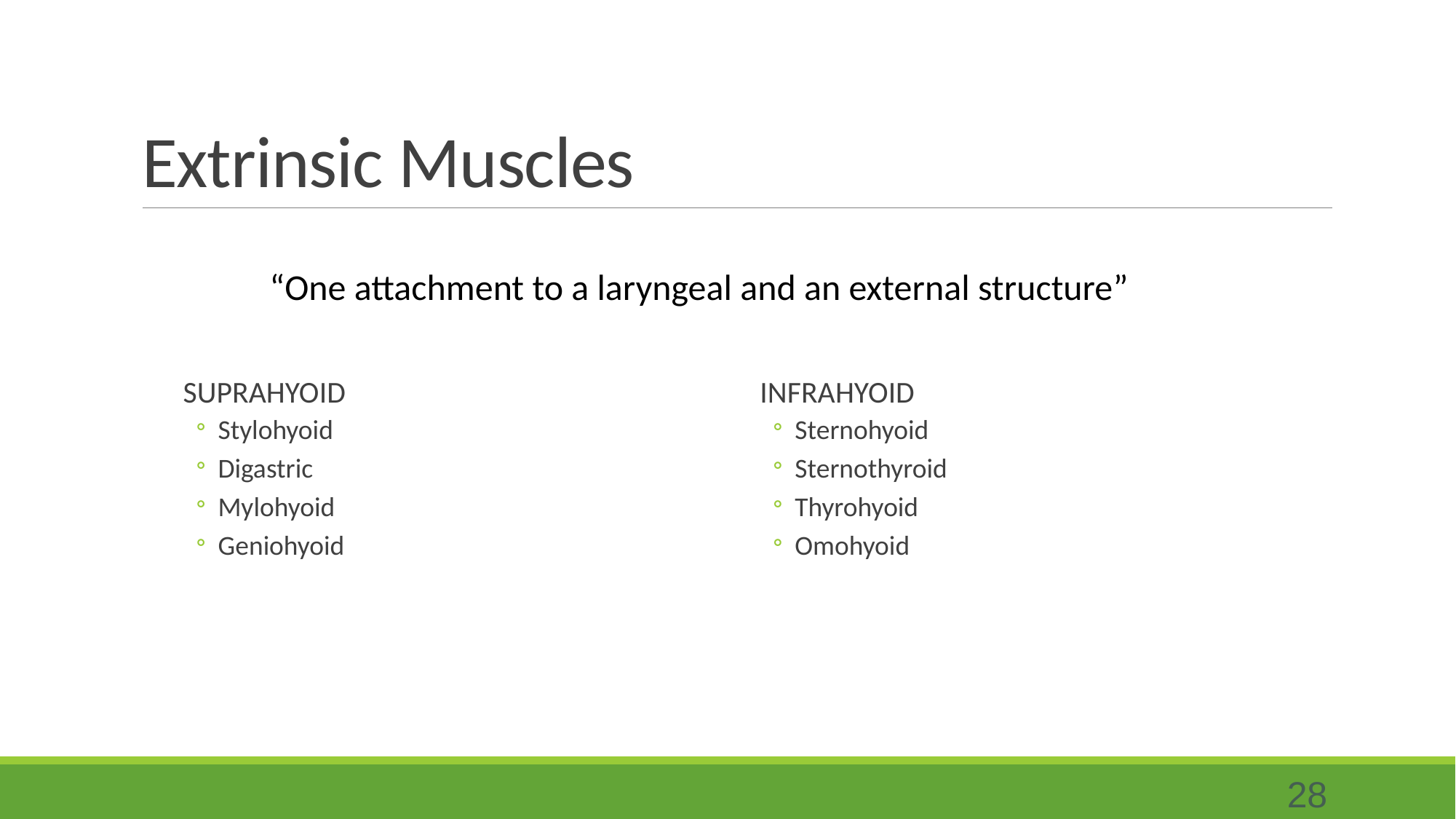

# Extrinsic Muscles

“One attachment to a laryngeal and an external structure”

SUPRAHYOID
Stylohyoid
Digastric
Mylohyoid
Geniohyoid

INFRAHYOID
Sternohyoid
Sternothyroid
Thyrohyoid
Omohyoid
28